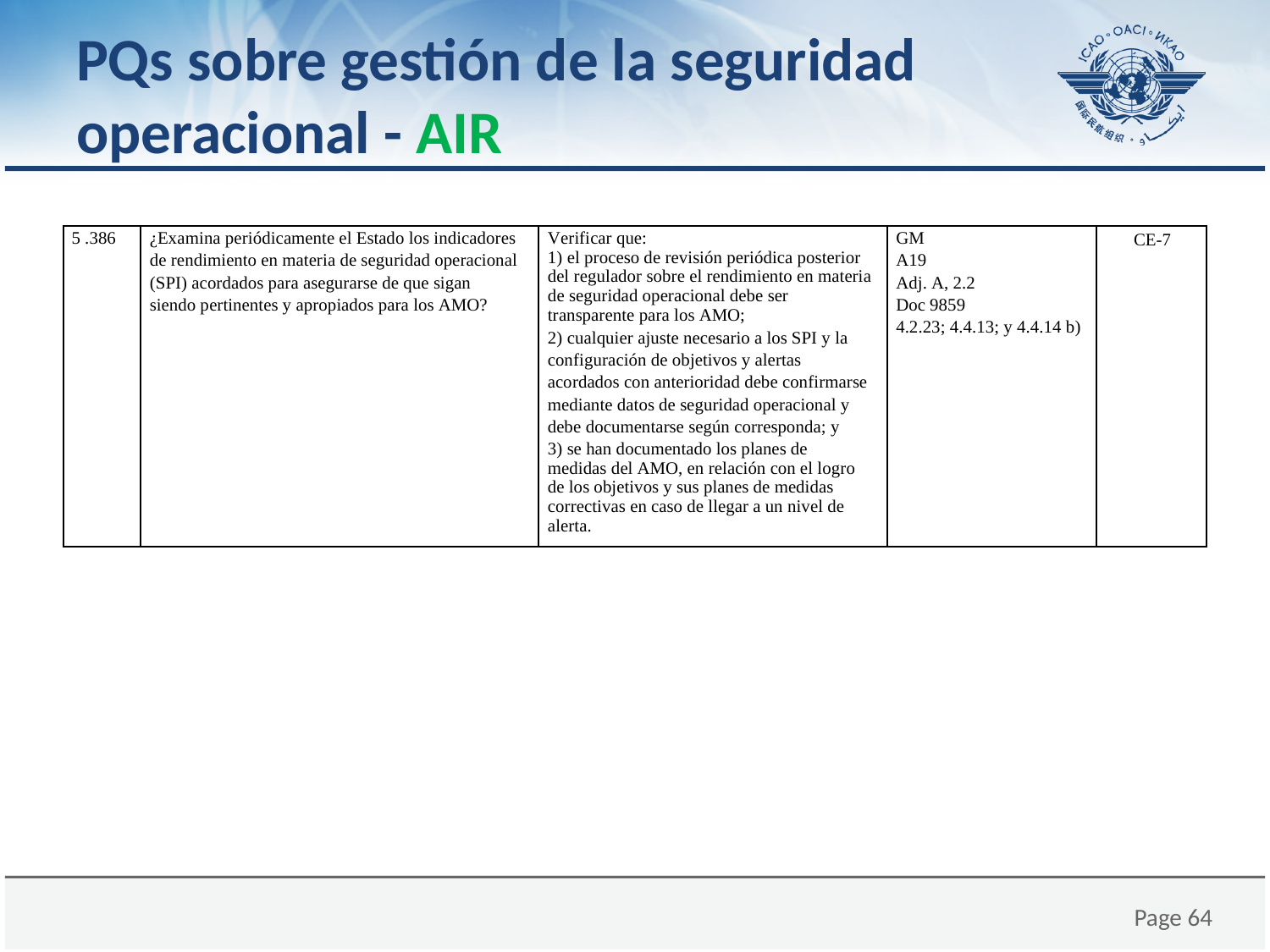

# PQs sobre gestión de la seguridad operacional - AIR
| 5 .386 | ¿Examina periódicamente el Estado los indicadores de rendimiento en materia de seguridad operacional (SPI) acordados para asegurarse de que sigan siendo pertinentes y apropiados para los AMO? | Verificar que: 1) el proceso de revisión periódica posterior del regulador sobre el rendimiento en materia de seguridad operacional debe ser transparente para los AMO; 2) cualquier ajuste necesario a los SPI y la configuración de objetivos y alertas acordados con anterioridad debe confirmarse mediante datos de seguridad operacional y debe documentarse según corresponda; y 3) se han documentado los planes de medidas del AMO, en relación con el logro de los objetivos y sus planes de medidas correctivas en caso de llegar a un nivel de alerta. | GM A19 Adj. A, 2.2 Doc 9859 4.2.23; 4.4.13; y 4.4.14 b) | CE-7 |
| --- | --- | --- | --- | --- |